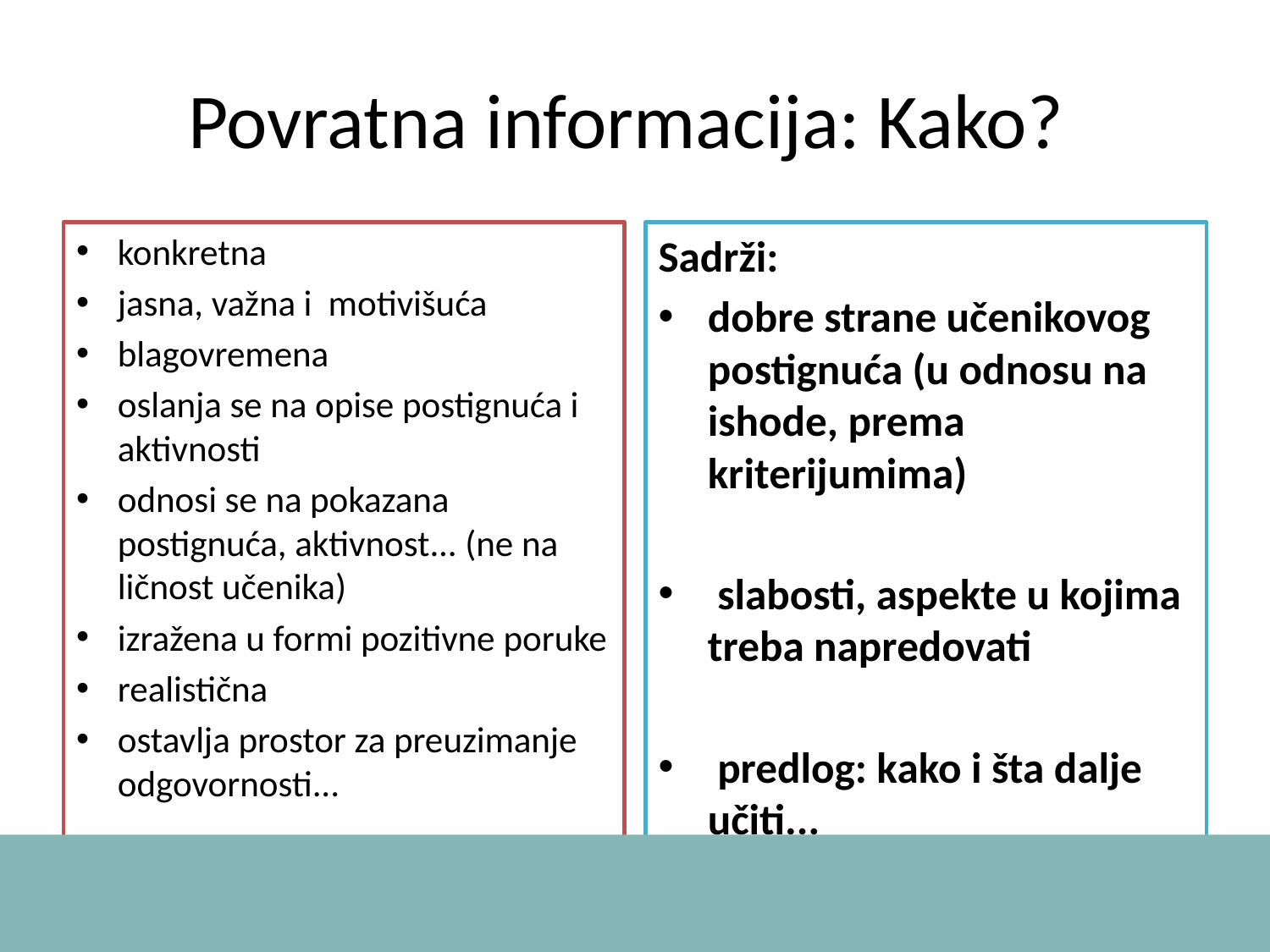

# Povratna informacija: Kako?
konkretna
jasna, važna i  motivišuća
blagovremena
oslanja se na opise postignuća i  aktivnosti
odnosi se na pokazana postignuća, aktivnost... (ne na ličnost učenika)
izražena u formi pozitivne poruke
realistična
ostavlja prostor za preuzimanje odgovornosti...

Sadrži:
dobre strane učenikovog postignuća (u odnosu na ishode, prema kriterijumima)

 slabosti, aspekte u kojima treba napredovati

 predlog: kako i šta dalje učiti...